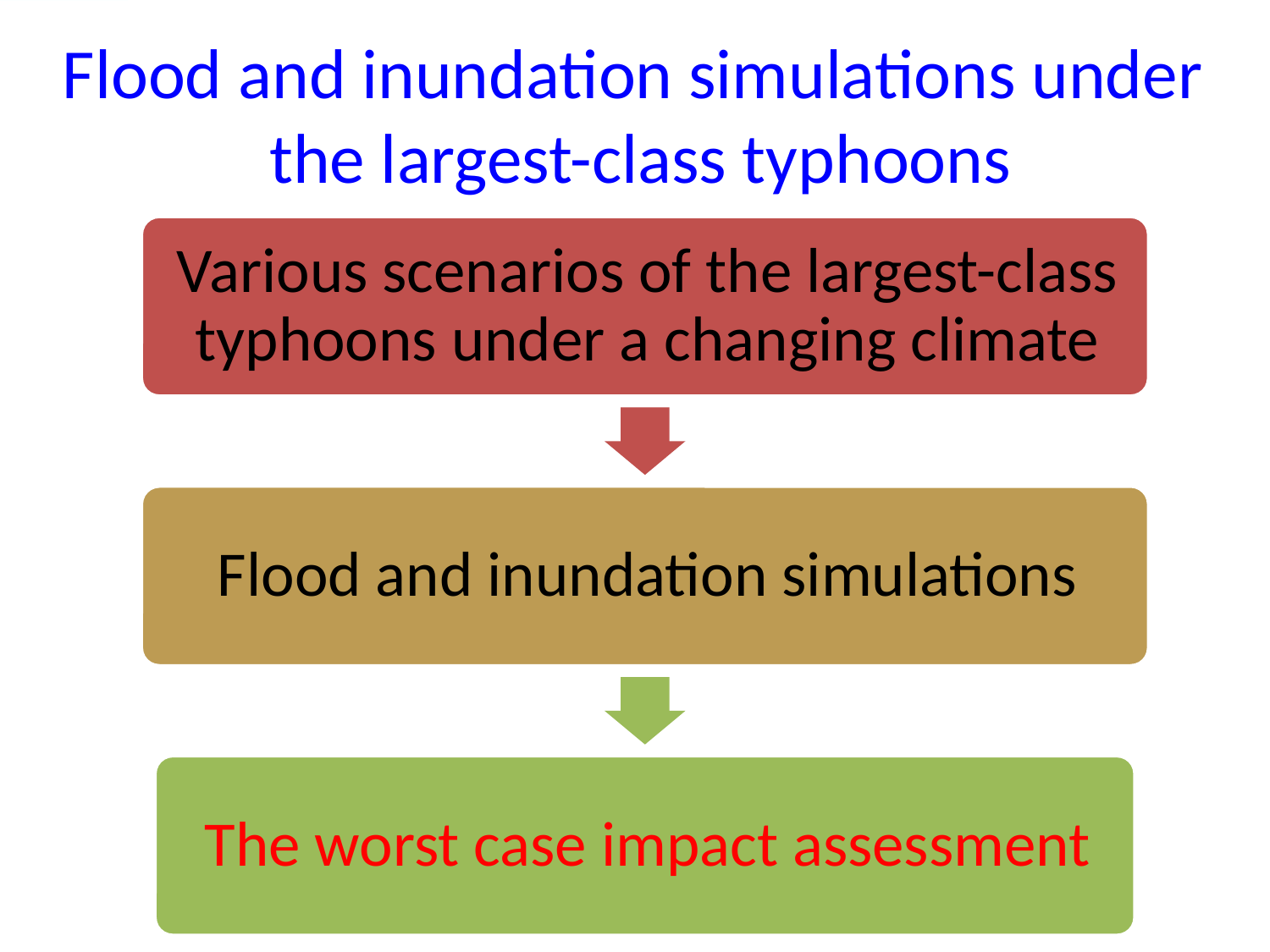

# Flood and inundation simulations under the largest-class typhoons
Various scenarios of the largest-class typhoons under a changing climate

Flood and inundation simulations

The worst case impact assessment